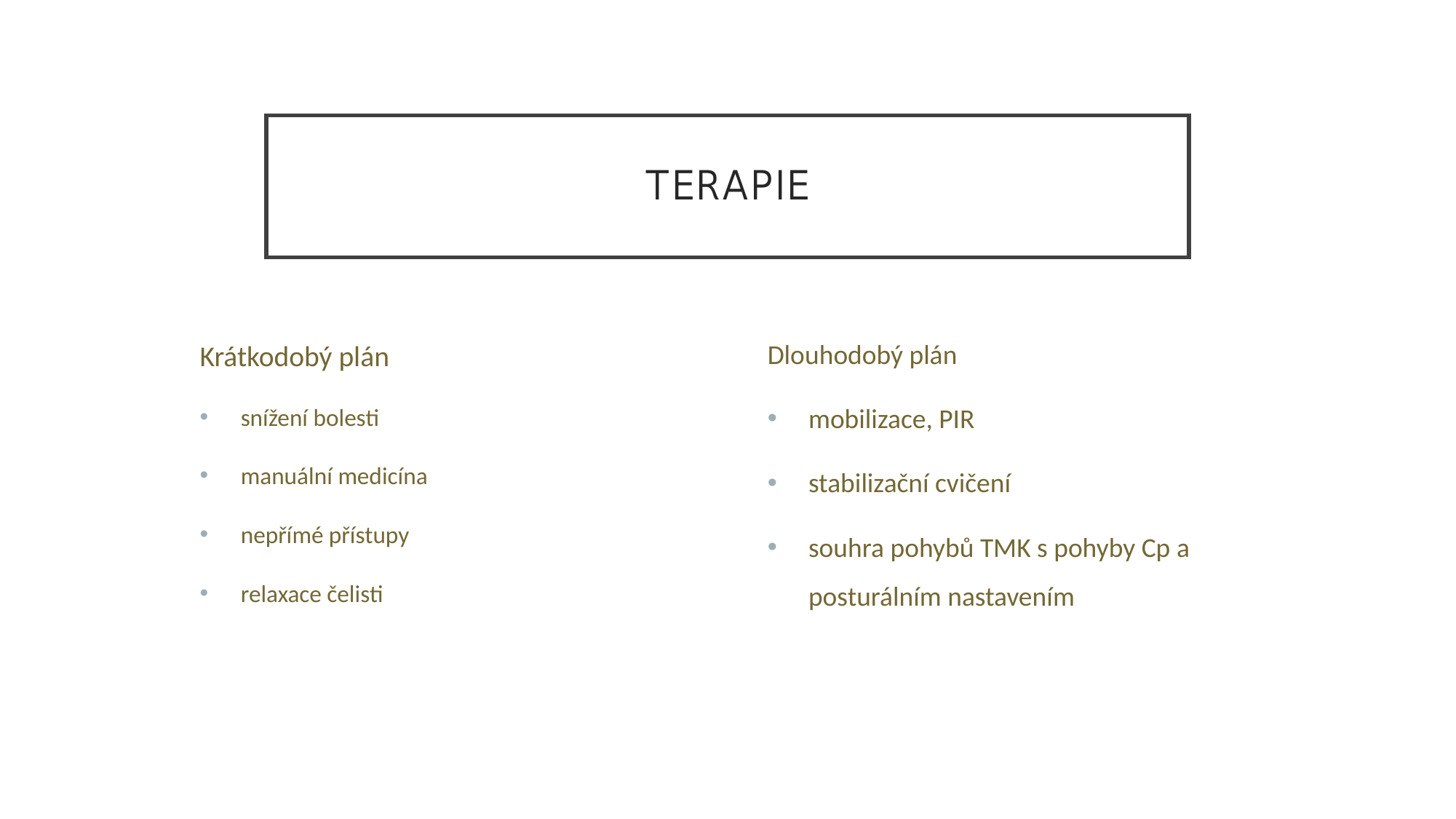

# Terapie
Krátkodobý plán
snížení bolesti
manuální medicína
nepřímé přístupy
relaxace čelisti

Dlouhodobý plán
mobilizace, PIR
stabilizační cvičení
souhra pohybů TMK s pohyby Cp a posturálním nastavením